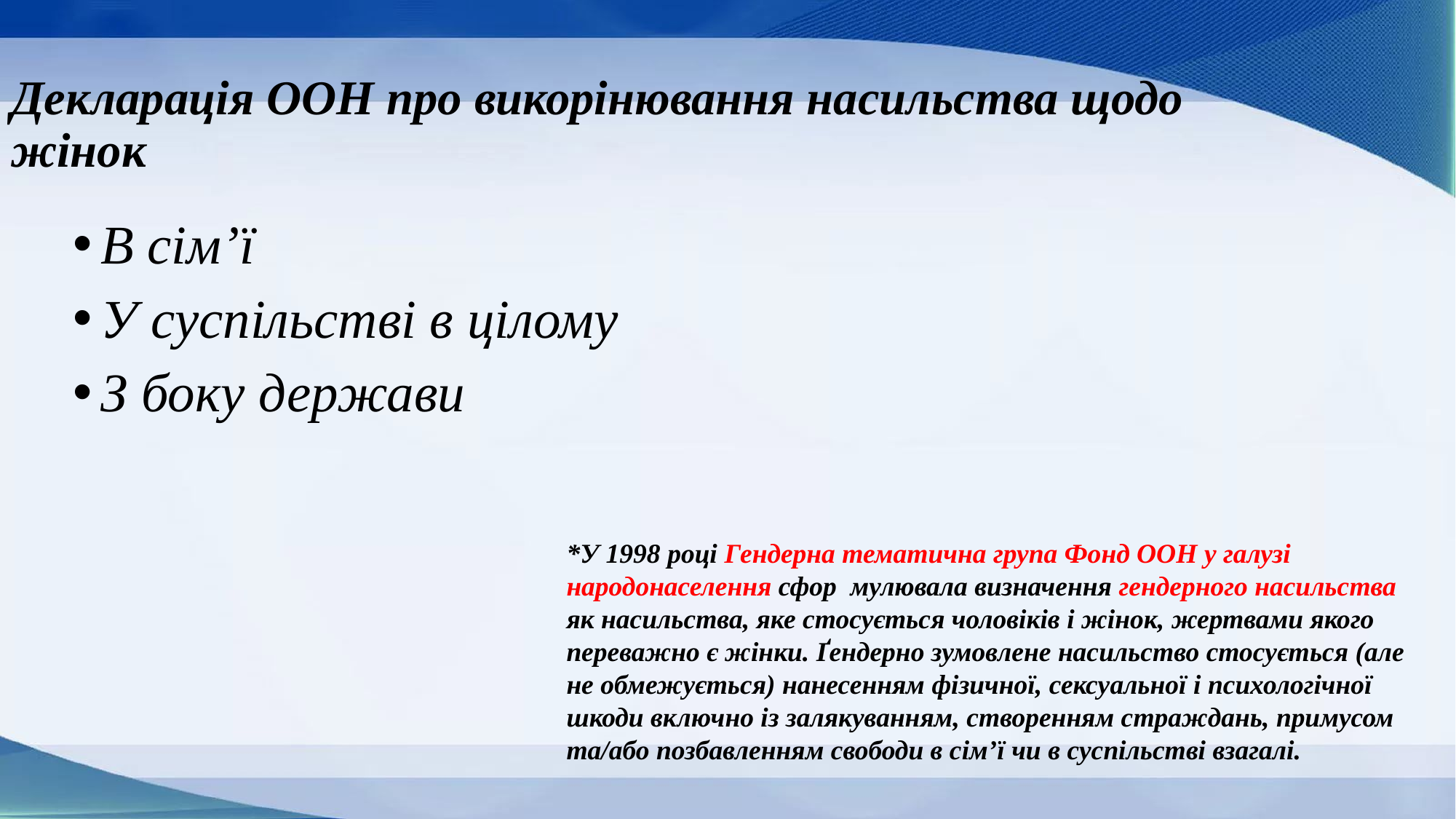

# Декларація ООН про викорінювання насильства щодо жінок
В сім’ї
У суспільстві в цілому
З боку держави
*У 1998 році Гендерна тематична група Фонд ООН у галузі народонаселення сфор  мулювала визначення гендерного насильства як насильства, яке стосується чоловіків і жінок, жертвами якого переважно є жінки. Ґендерно зумовлене насильство стосується (але не обмежується) нанесенням фізичної, сексуальної і психологічної шкоди включно із залякуванням, створенням страждань, примусом та/або позбавленням свободи в сім’ї чи в суспільстві взагалі.